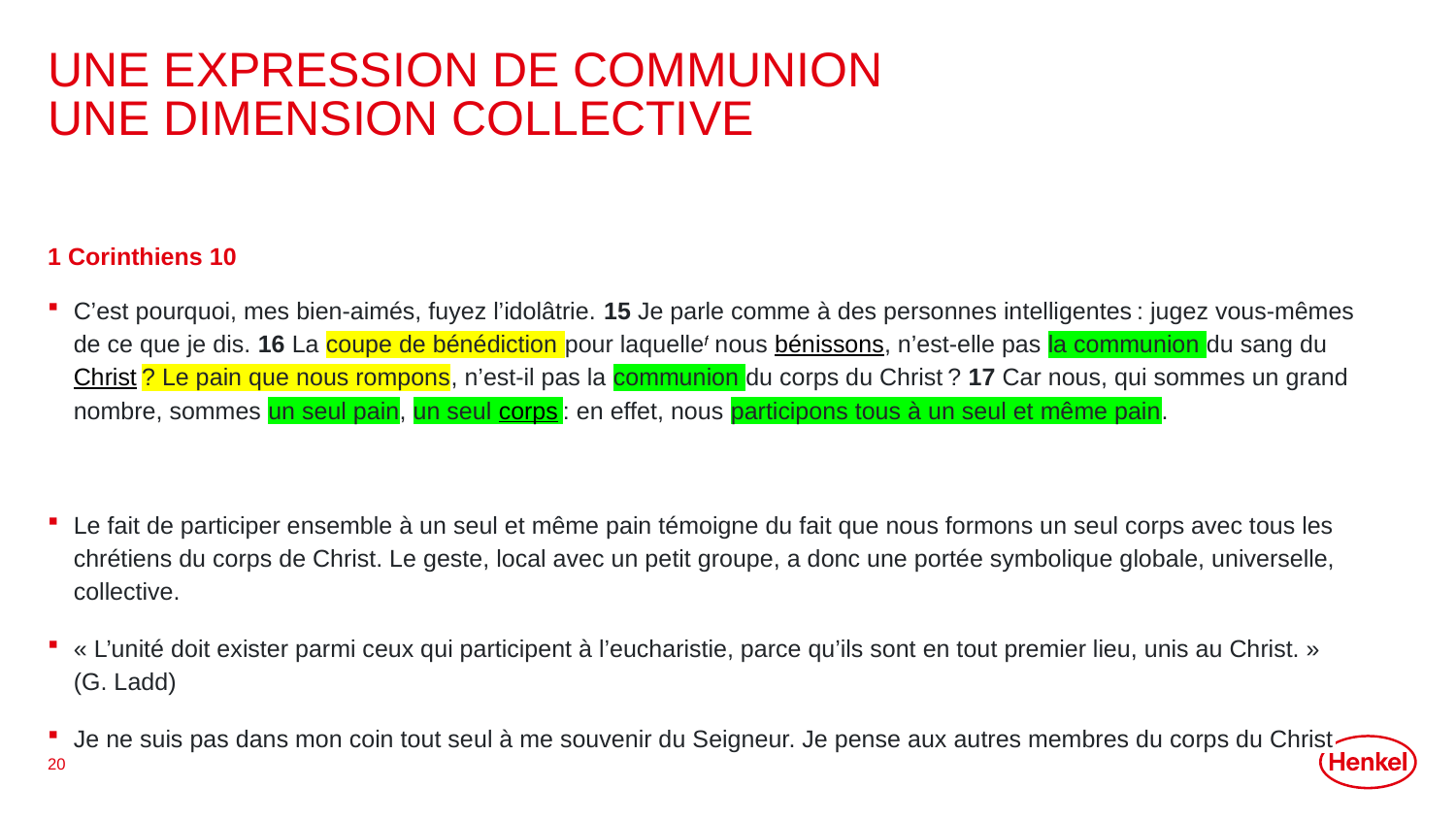

# Une expression de communion une dimension collective
1 Corinthiens 10
C’est pourquoi, mes bien-aimés, fuyez l’idolâtrie. 15 Je parle comme à des personnes intelligentes : jugez vous-mêmes de ce que je dis. 16 La coupe de bénédiction pour laquellef nous bénissons, n’est-elle pas la communion du sang du Christ ? Le pain que nous rompons, n’est-il pas la communion du corps du Christ ? 17 Car nous, qui sommes un grand nombre, sommes un seul pain, un seul corps : en effet, nous participons tous à un seul et même pain.

Le fait de participer ensemble à un seul et même pain témoigne du fait que nous formons un seul corps avec tous les chrétiens du corps de Christ. Le geste, local avec un petit groupe, a donc une portée symbolique globale, universelle, collective.
« L’unité doit exister parmi ceux qui participent à l’eucharistie, parce qu’ils sont en tout premier lieu, unis au Christ. » (G. Ladd)
Je ne suis pas dans mon coin tout seul à me souvenir du Seigneur. Je pense aux autres membres du corps du Christ
20